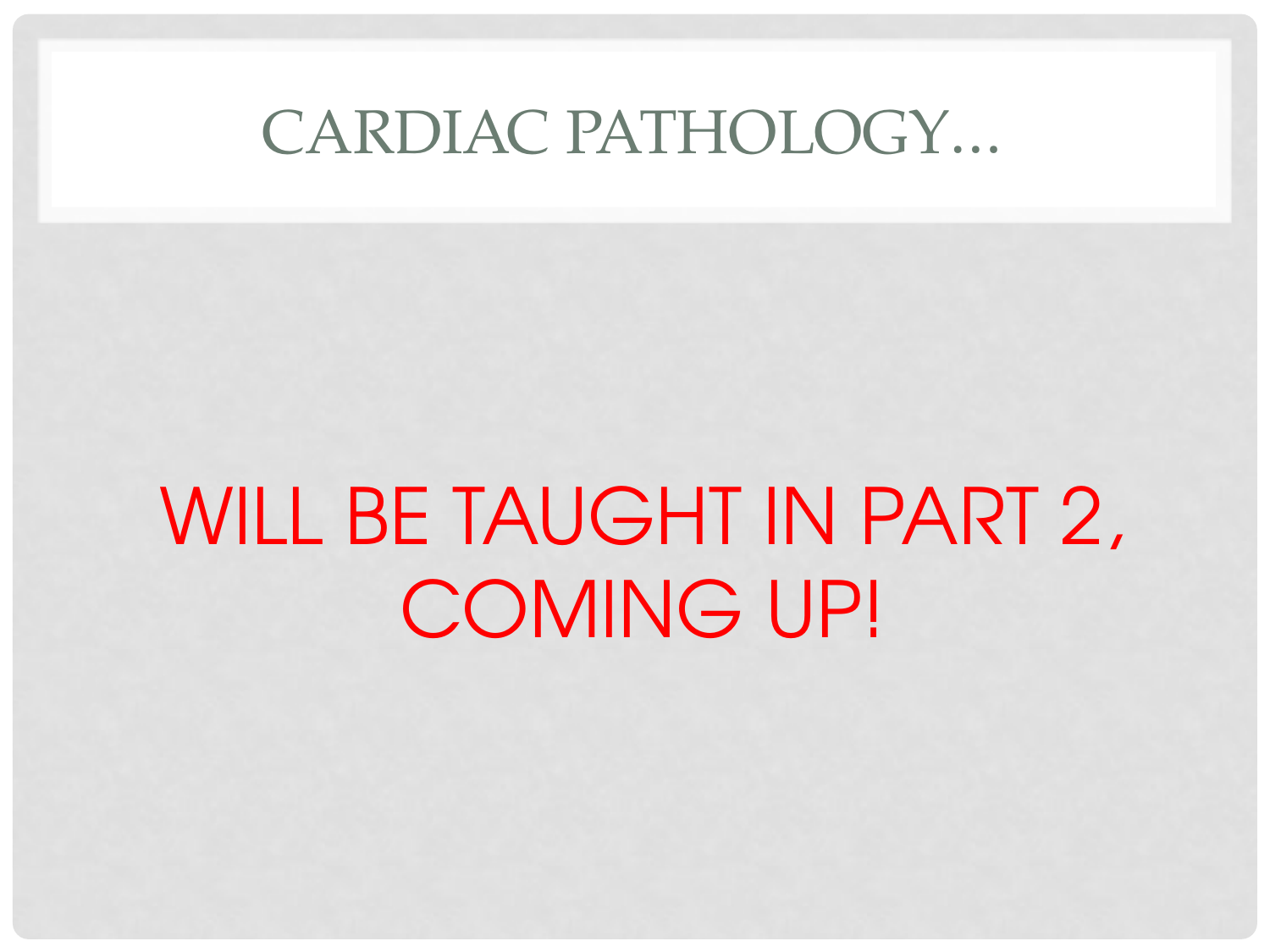

# Cardiac pathology…

WILL BE TAUGHT IN PART 2, COMING UP!